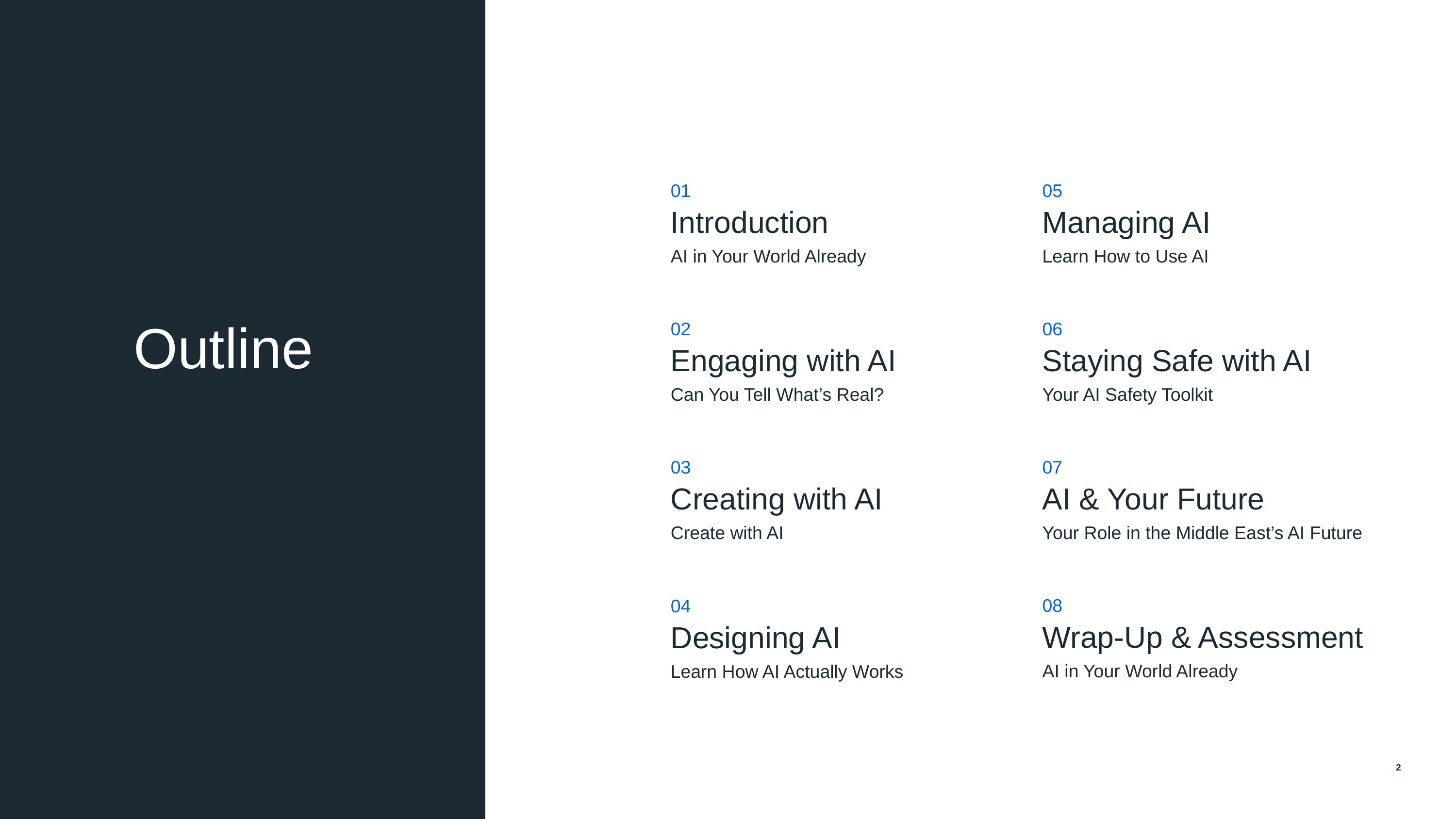

01
05
Introduction
Managing AI
AI in Your World Already
Learn How to Use AI
02
06
# Outline
Engaging with AI
Staying Safe with AI
Can You Tell What’s Real?
Your AI Safety Toolkit
03
07
Creating with AI
AI & Your Future
Create with AI
Your Role in the Middle East’s AI Future
08
04
Wrap-Up & Assessment
Designing AI
AI in Your World Already
Learn How AI Actually Works